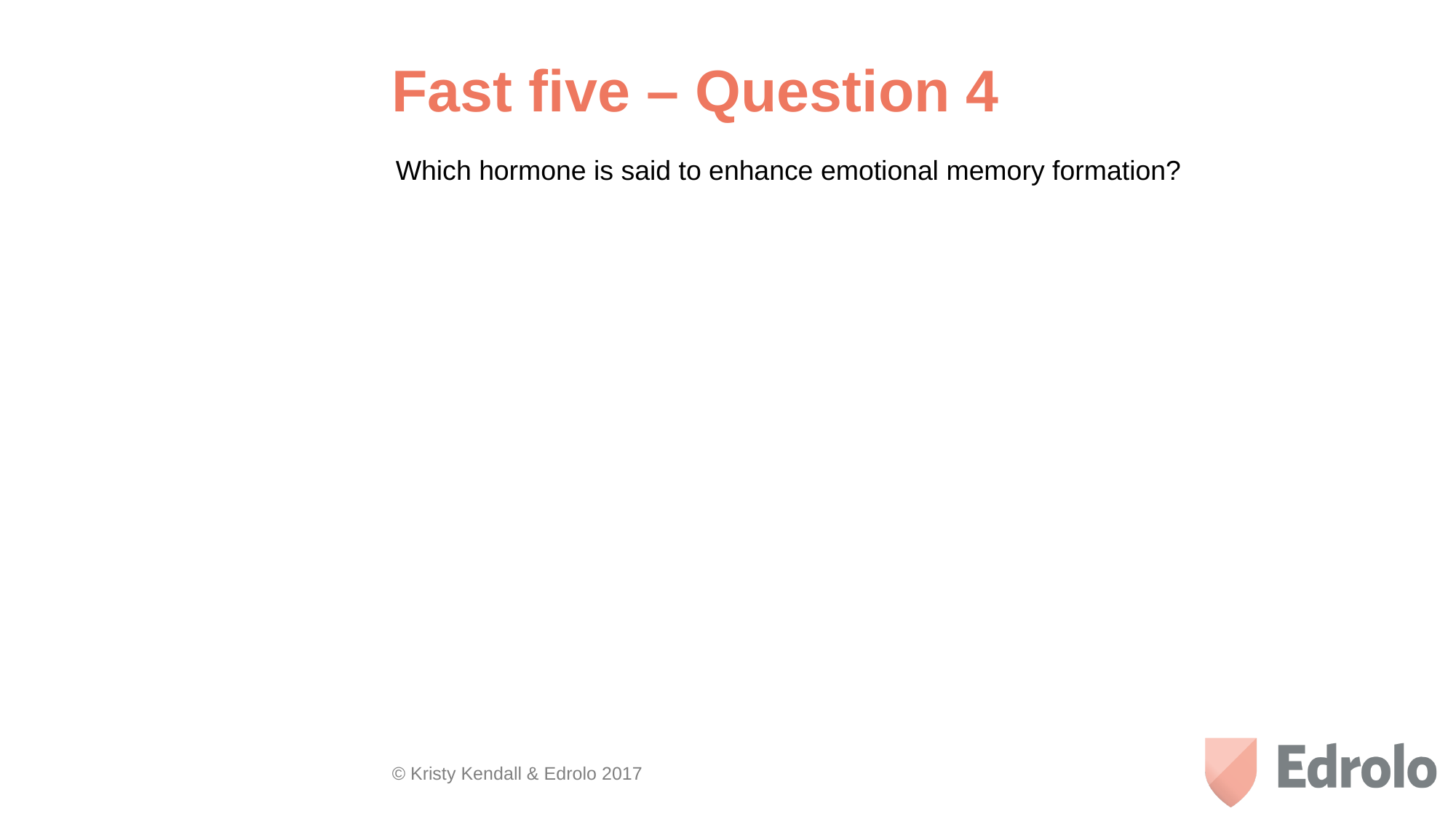

Fast five – Question 4
Which hormone is said to enhance emotional memory formation?
© Kristy Kendall & Edrolo 2017